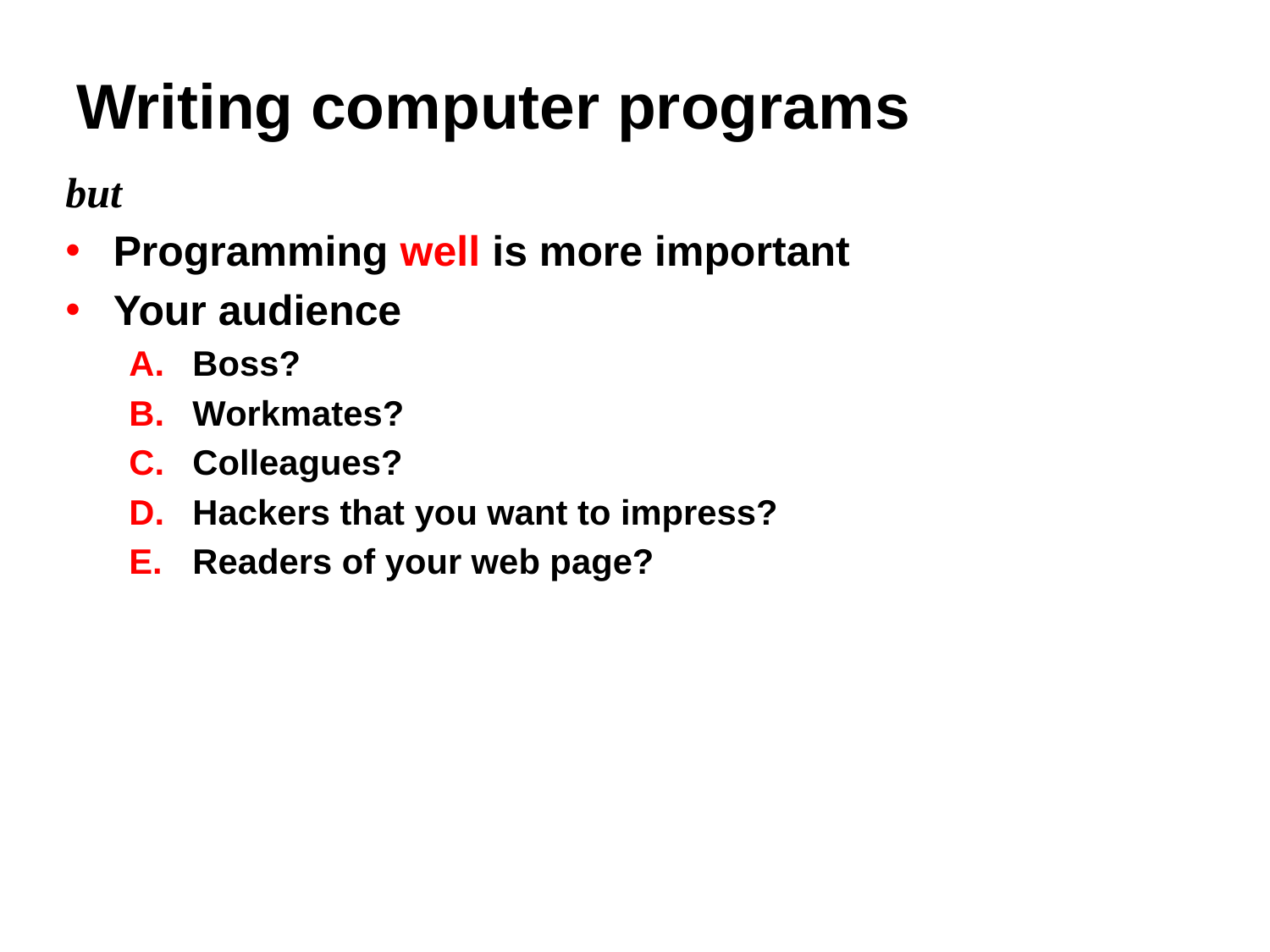

# Writing computer programs
but
Programming well is more important
Your audience
Boss?
Workmates?
Colleagues?
Hackers that you want to impress?
Readers of your web page?